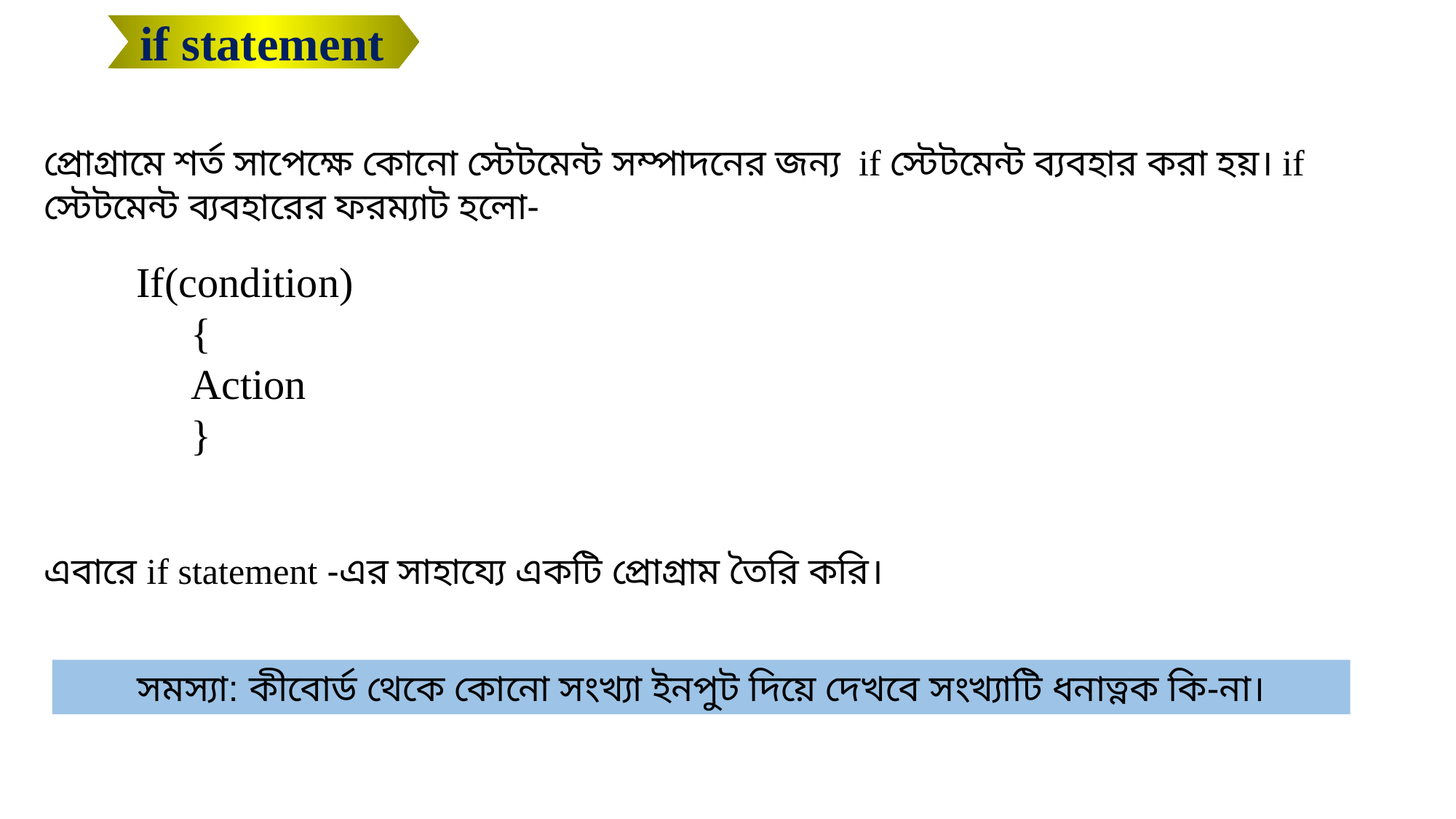

if statement
প্রোগ্রামে শর্ত সাপেক্ষে কোনো স্টেটমেন্ট সম্পাদনের জন্য  if স্টেটমেন্ট ব্যবহার করা হয়। if স্টেটমেন্ট ব্যবহারের ফরম্যাট হলো-
If(condition)
{
Action
}
এবারে if statement -এর সাহায্যে একটি প্রোগ্রাম তৈরি করি।
সমস্যা: কীবোর্ড থেকে কোনো সংখ্যা ইনপুট দিয়ে দেখবে সংখ্যাটি ধনাত্নক কি-না।